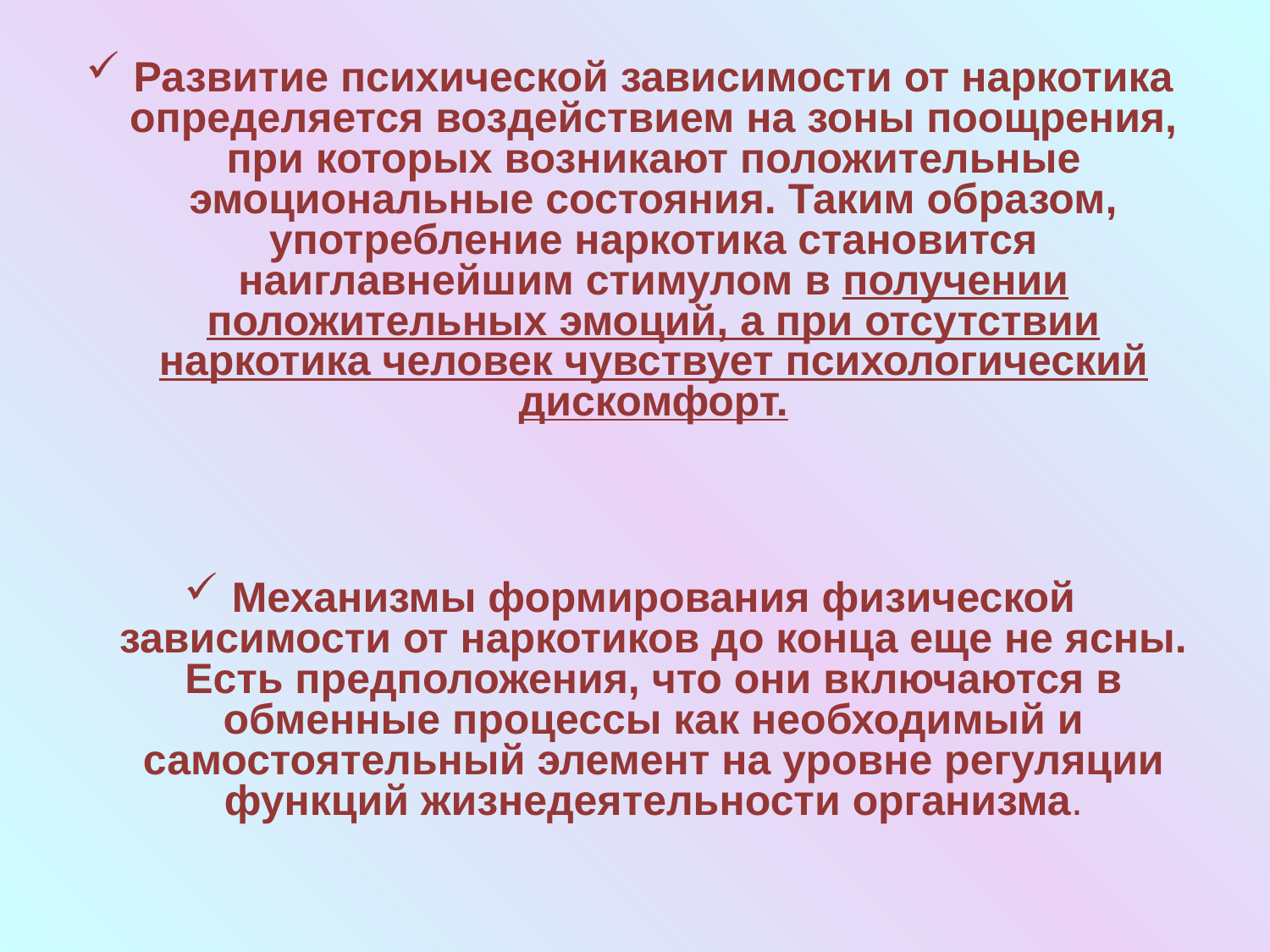

Развитие психической зависимости от наркотика определяется воздействием на зоны поощрения, при которых возникают положительные эмоциональные состояния. Таким образом, употребление наркотика становится наиглавнейшим стимулом в получении положительных эмоций, а при отсутствии наркотика человек чувствует психологический дискомфорт.

Механизмы формирования физической зависимости от наркотиков до конца еще не ясны. Есть предположения, что они включаются в обменные процессы как необходимый и самостоятельный элемент на уровне регуляции функций жизнедеятельности организма.